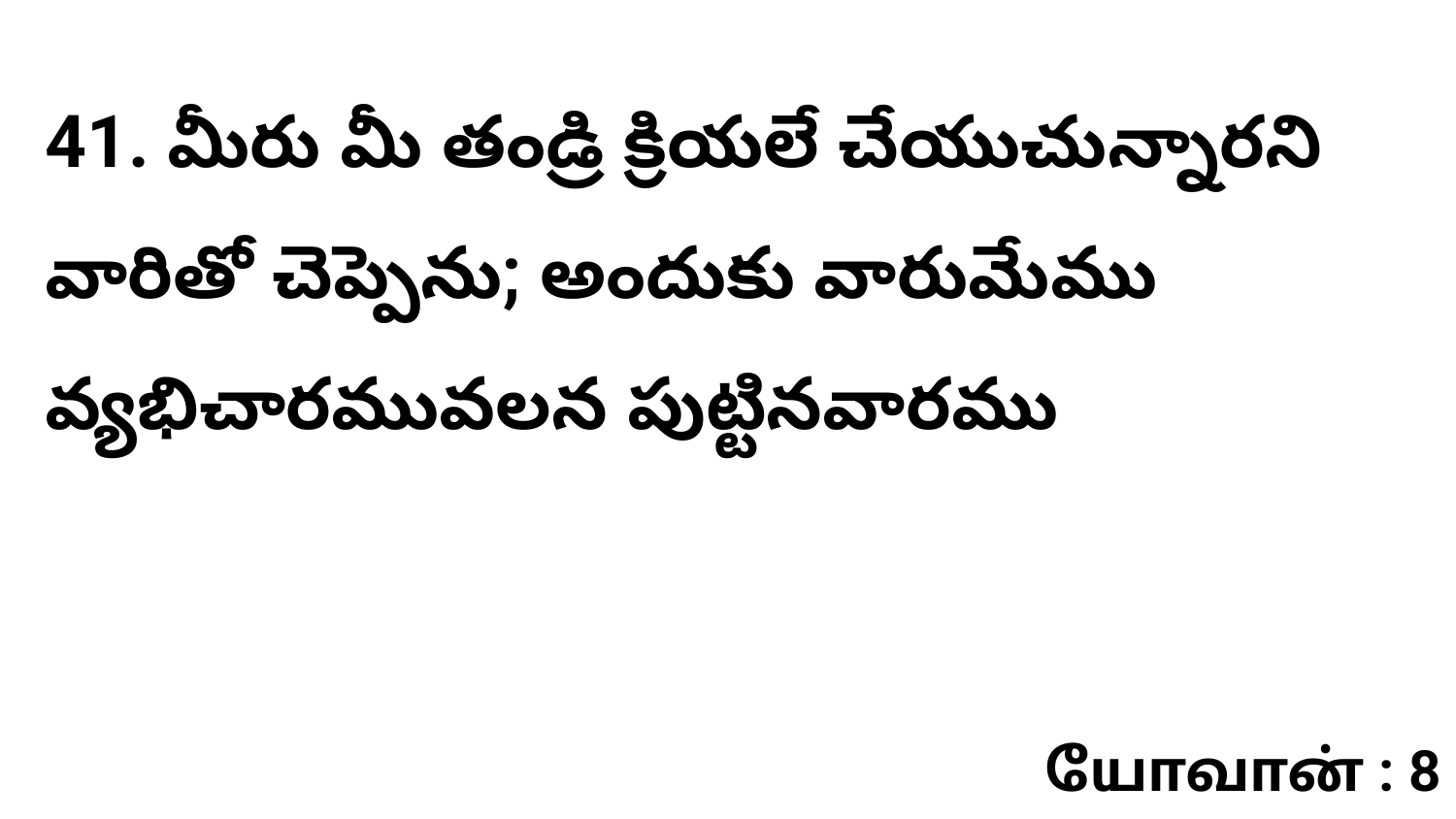

41. మీరు మీ తండ్రి క్రియలే చేయుచున్నారని వారితో చెప్పెను; అందుకు వారుమేము వ్యభిచారమువలన పుట్టినవారము
யோவான் : 8